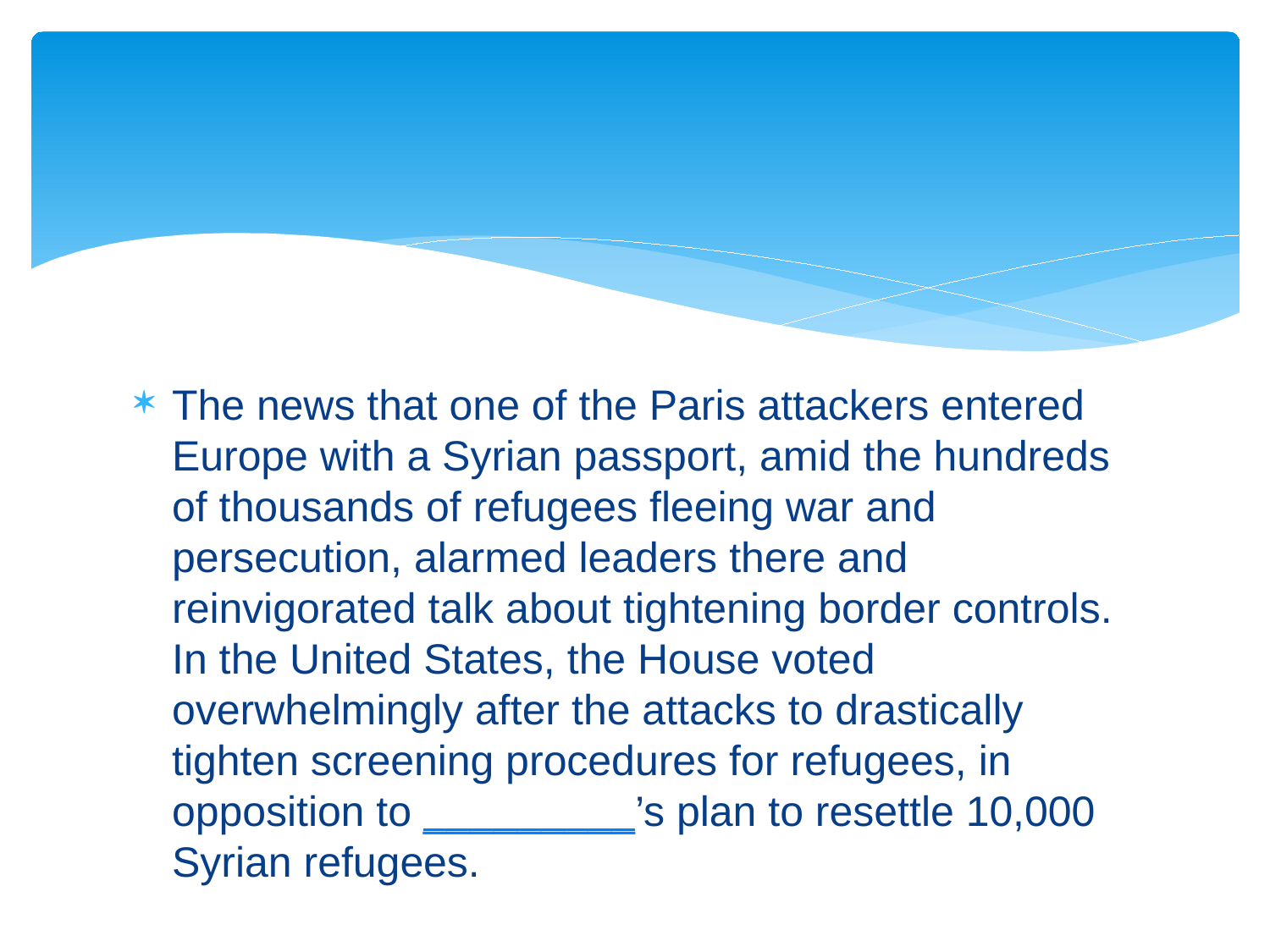

#
The news that one of the Paris attackers entered Europe with a Syrian passport, amid the hundreds of thousands of refugees fleeing war and persecution, alarmed leaders there and reinvigorated talk about tightening border controls. In the United States, the House voted overwhelmingly after the attacks to drastically tighten screening procedures for refugees, in opposition to _________’s plan to resettle 10,000 Syrian refugees.